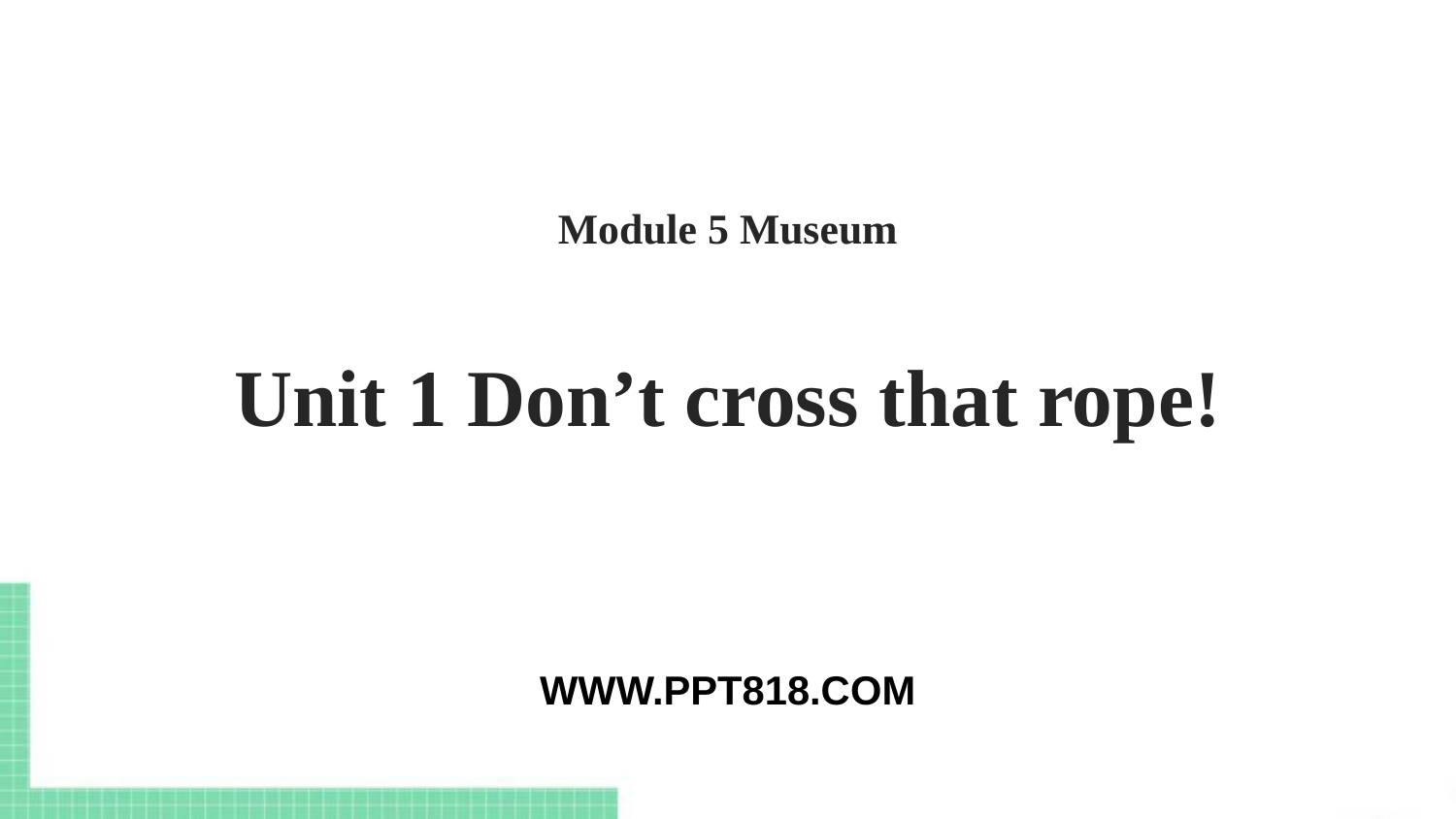

Module 5 Museum
Unit 1 Don’t cross that rope!
WWW.PPT818.COM